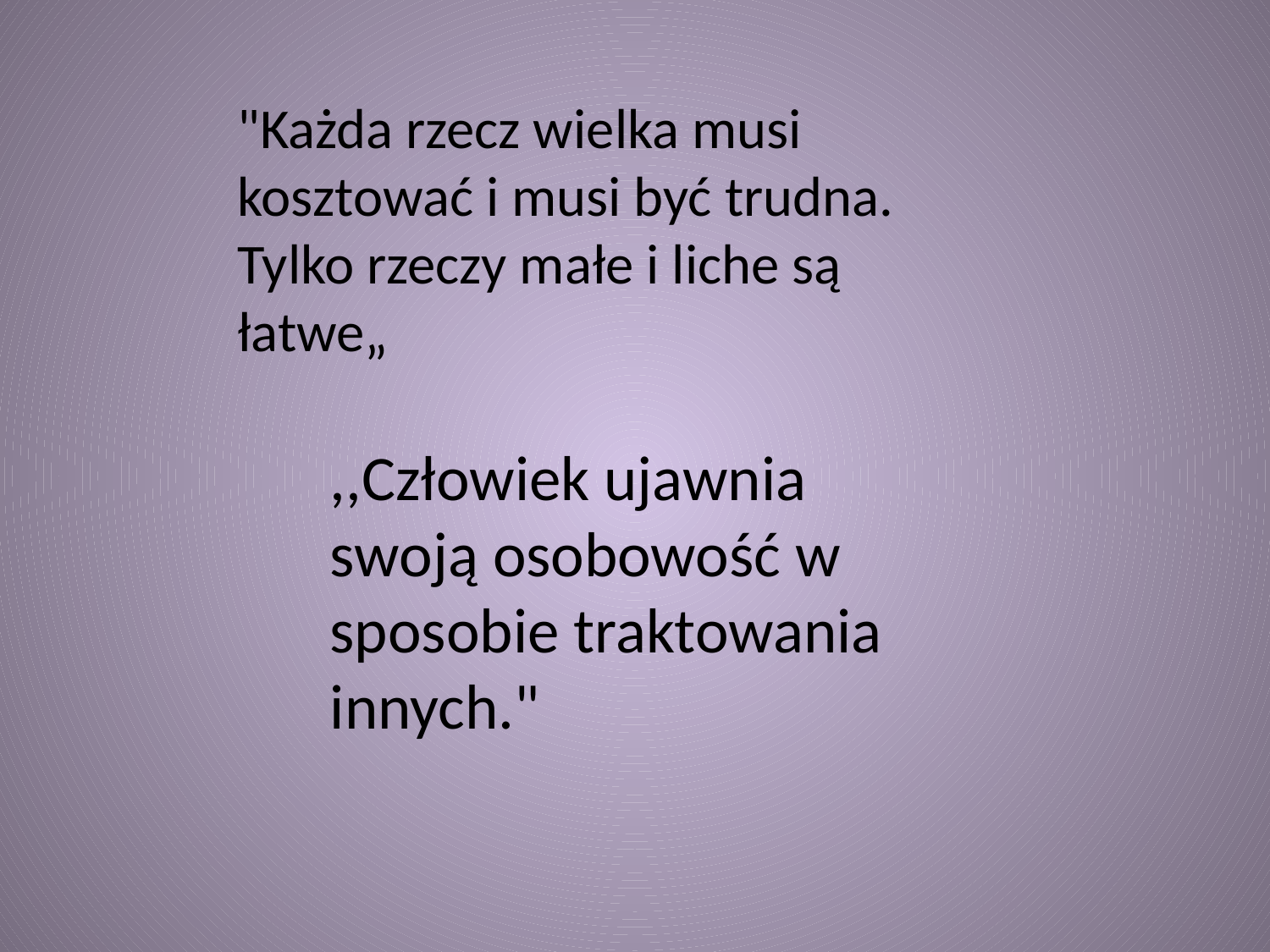

"Każda rzecz wielka musi kosztować i musi być trudna. Tylko rzeczy małe i liche są łatwe„

,,Człowiek ujawnia swoją osobowość w sposobie traktowania innych."